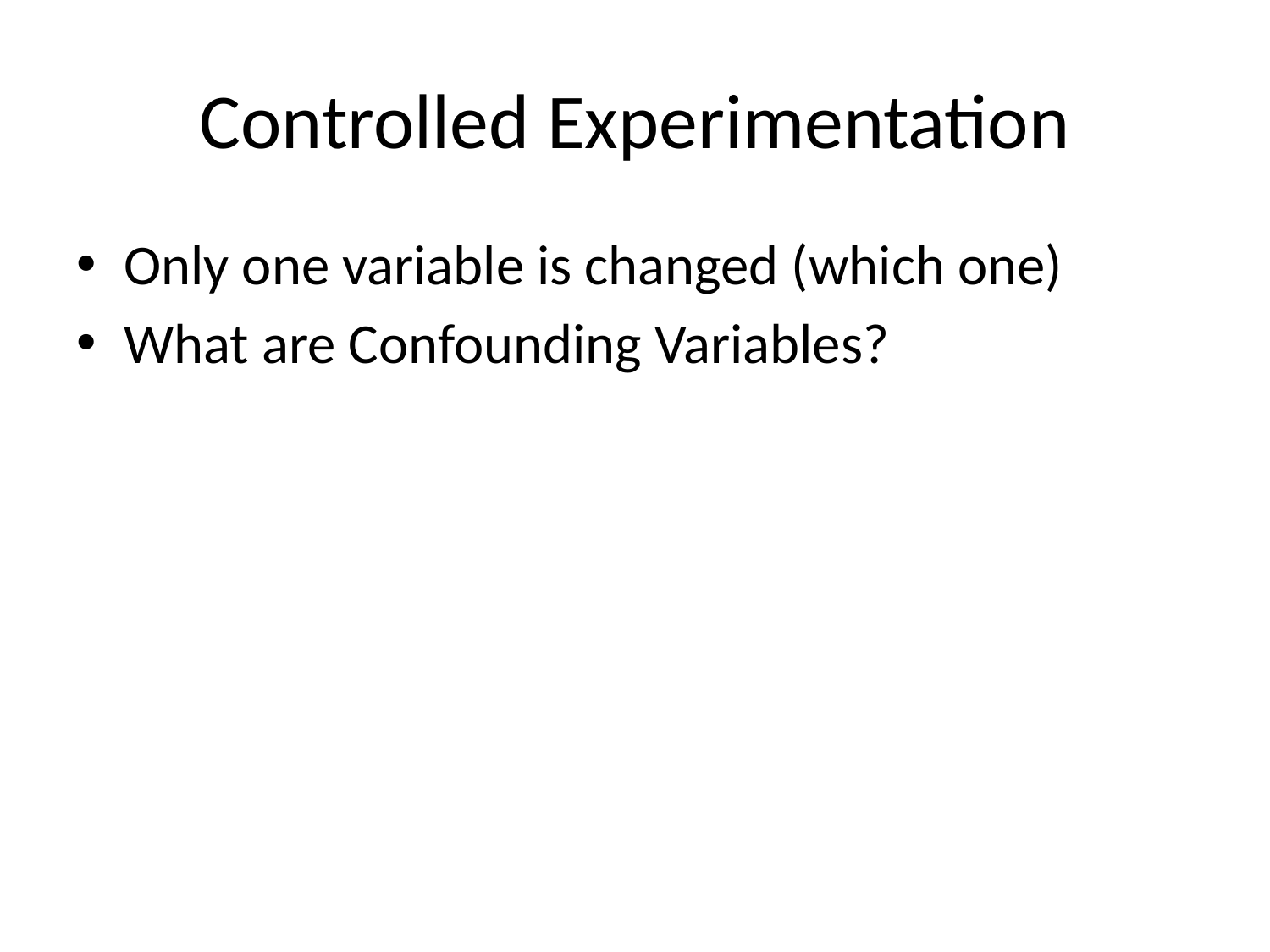

# Controlled Experimentation
Only one variable is changed (which one)
What are Confounding Variables?